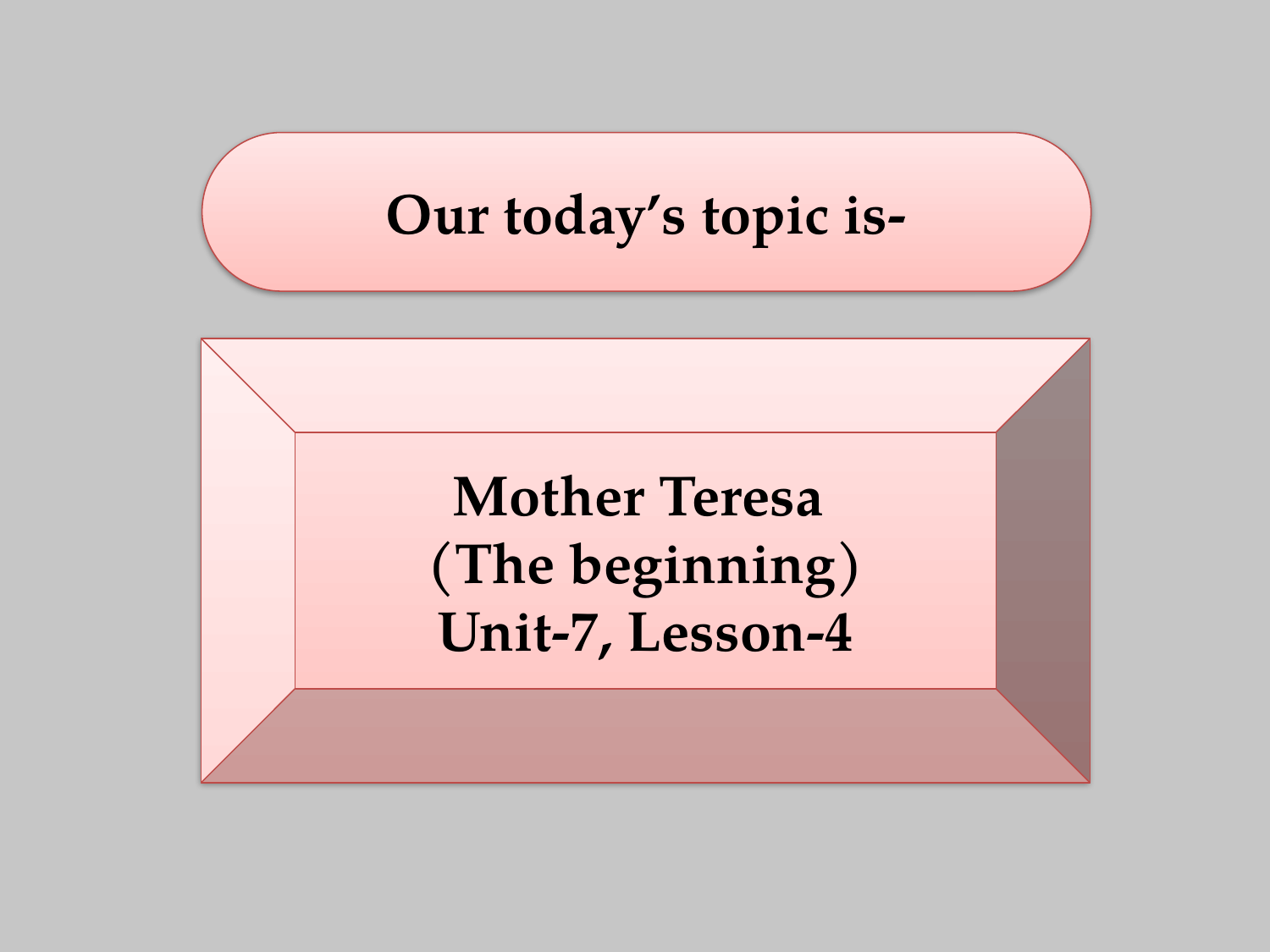

Our today’s topic is-
Mother Teresa
(The beginning)
Unit-7, Lesson-4